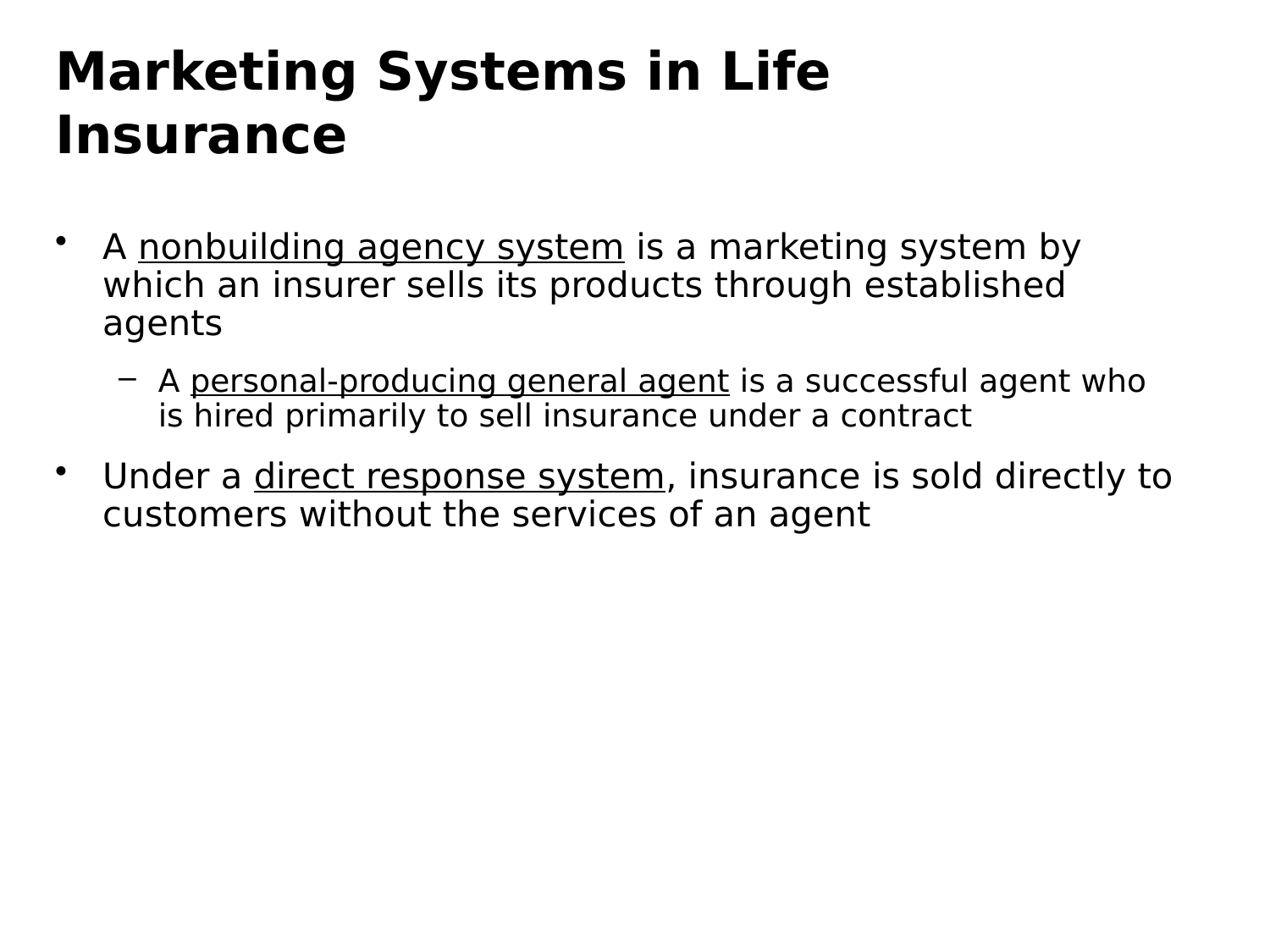

A nonbuilding agency system is a marketing system by which an insurer sells its products through established agents
A personal-producing general agent is a successful agent who is hired primarily to sell insurance under a contract
Under a direct response system, insurance is sold directly to customers without the services of an agent

Marketing Systems in Life Insurance